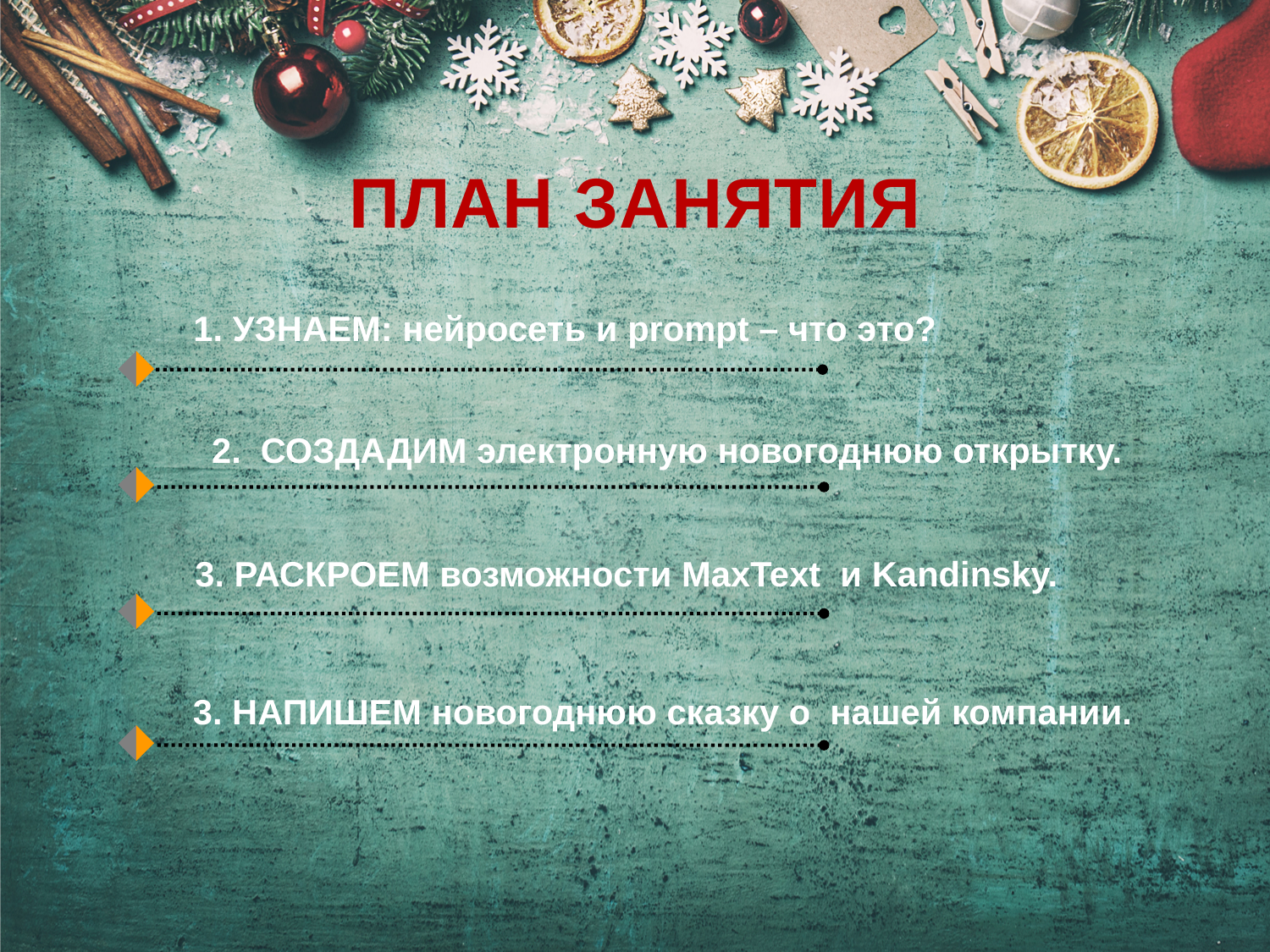

# ПЛАН ЗАНЯТИЯ
1. УЗНАЕМ: нейросеть и prompt – что это?

2.  СОЗДАДИМ электронную новогоднюю открытку.

3. РАСКРОЕМ возможности MaxText  и Kandinsky.

3. НАПИШЕМ новогоднюю сказку о  нашей компании.